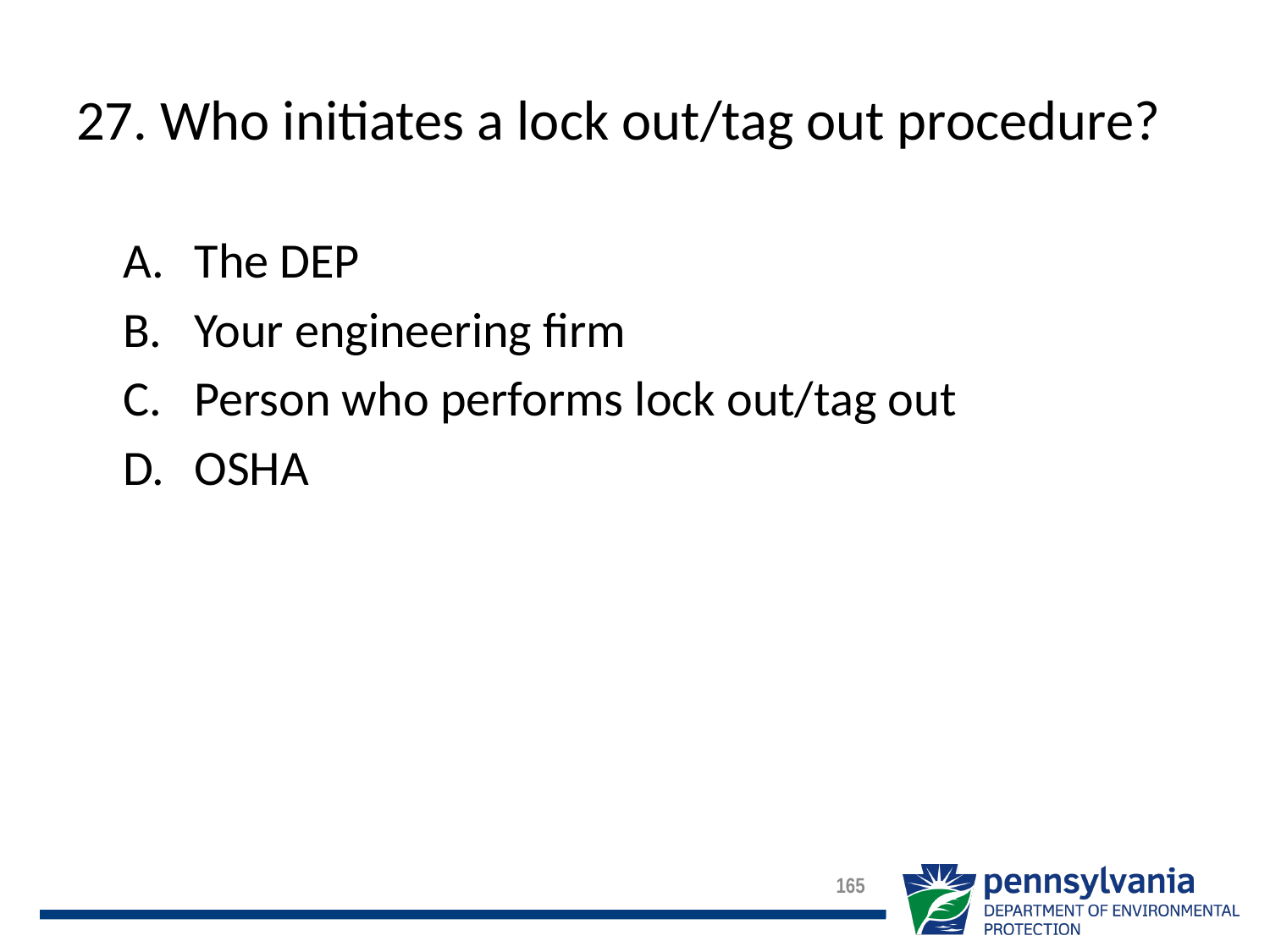

# 27. Who initiates a lock out/tag out procedure?
The DEP
Your engineering firm
Person who performs lock out/tag out
OSHA

165